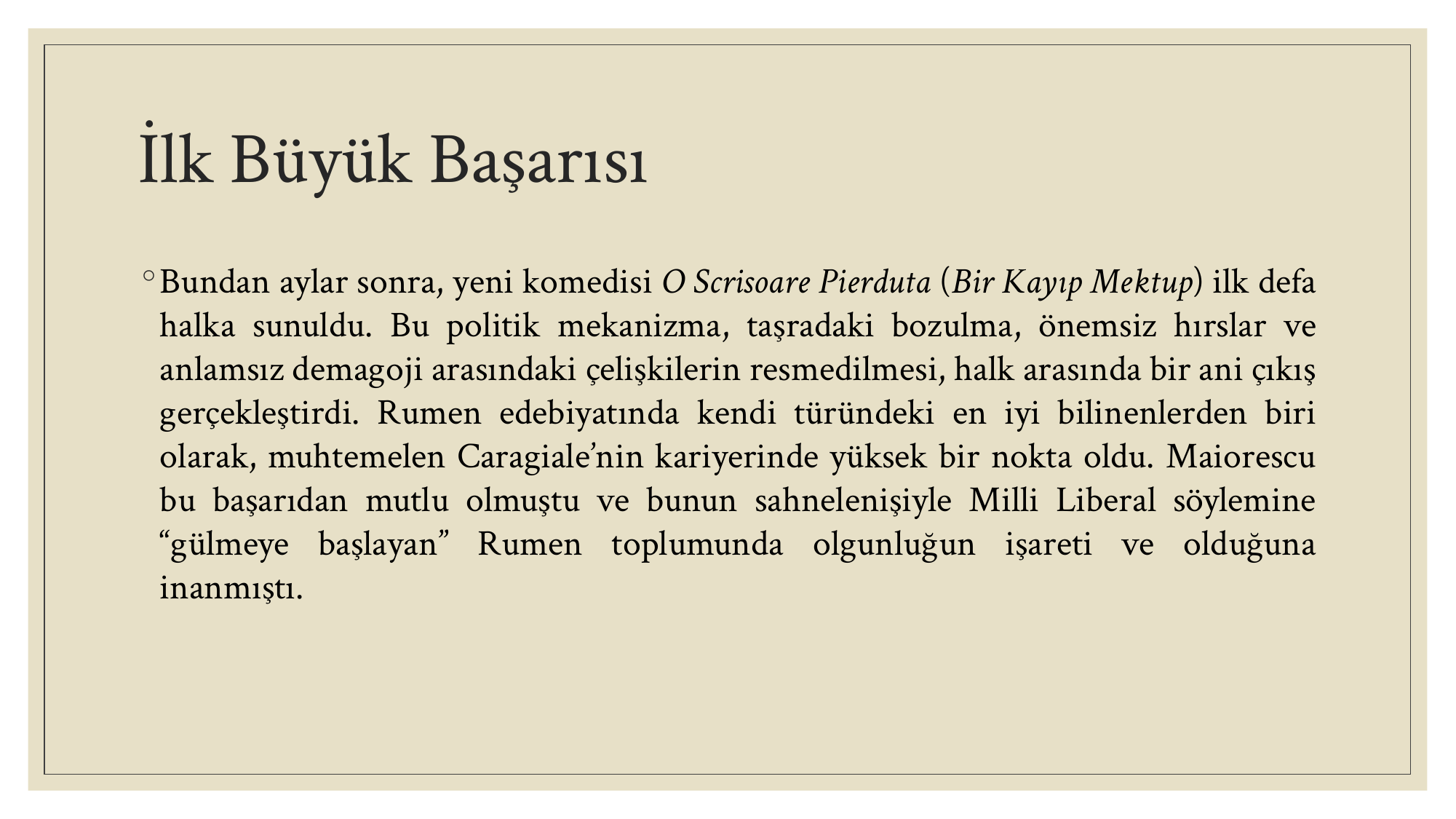

# İlk Büyük Başarısı
Bundan aylar sonra, yeni komedisi O Scrisoare Pierduta (Bir Kayıp Mektup) ilk defa halka sunuldu. Bu politik mekanizma, taşradaki bozulma, önemsiz hırslar ve anlamsız demagoji arasındaki çelişkilerin resmedilmesi, halk arasında bir ani çıkış gerçekleştirdi. Rumen edebiyatında kendi türündeki en iyi bilinenlerden biri olarak, muhtemelen Caragiale’nin kariyerinde yüksek bir nokta oldu. Maiorescu bu başarıdan mutlu olmuştu ve bunun sahnelenişiyle Milli Liberal söylemine “gülmeye başlayan” Rumen toplumunda olgunluğun işareti ve olduğuna inanmıştı.